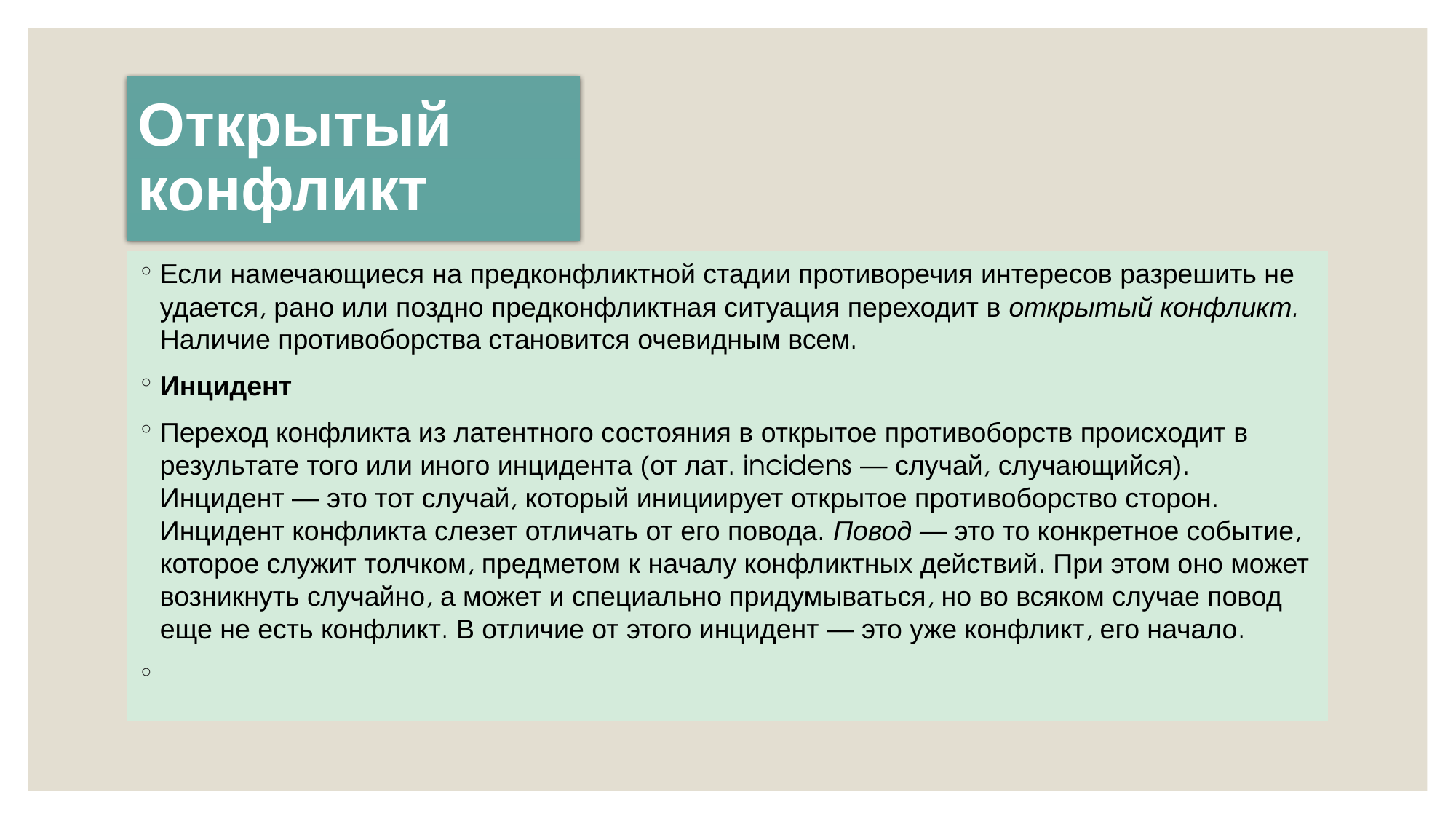

# Открытый конфликт
Если намечающиеся на предконфликтной стадии противоречия интересов разрешить не удается, рано или поздно предконфликтная ситуация переходит в открытый конфликт. Наличие противобор­ства становится очевидным всем.
Инцидент
Переход конфликта из латентного состояния в открытое противоборств происходит в резуль­тате того или иного инцидента (от лат. incidens — случай, случающийся). Инцидент — это тот случай, который инициирует открытое противо­борство сторон. Инцидент конфликта слезет отличать от его повода. Повод — это то конкретное событие, которое служит толчком, предметом к началу конфликтных действий. При этом оно может возникнуть случайно, а может и специально придумываться, но во всяком случае повод еще не есть конфликт. В отличие от этого инцидент — это уже конфликт, его начало.